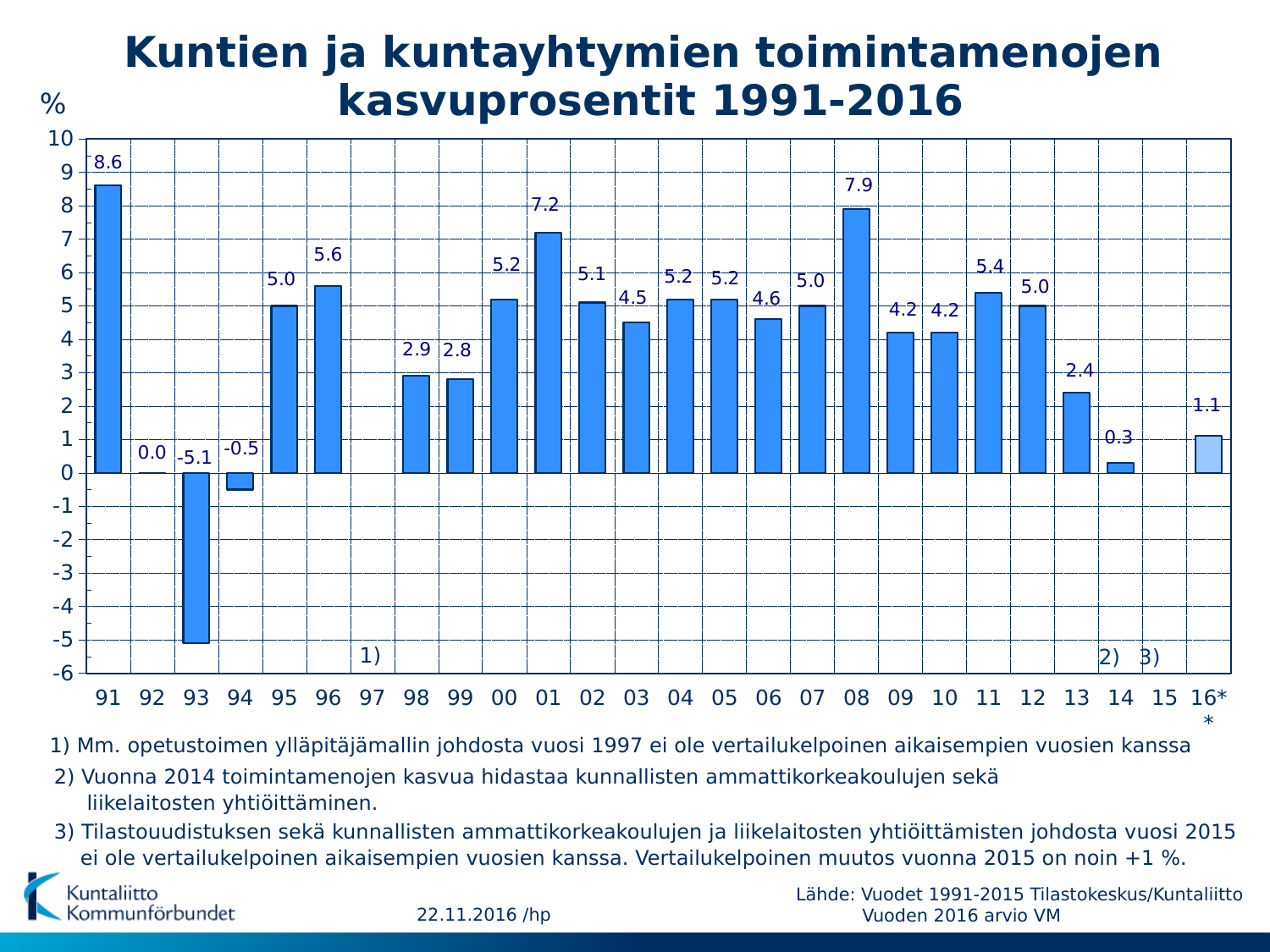

Kuntien ja kuntayhtymien toimintamenojen
kasvuprosentit 1991-2016
%

### Chart

| Category | Ulkoiset kokonaismenot 1) |
|---|---|
| 91 | 8.6 |
| 92 | 0.0 |
| 93 | -5.1 |
| 94 | -0.5 |
| 95 | 5.0 |
| 96 | 5.6 |
| 97 | None |
| 98 | 2.9 |
| 99 | 2.8 |
| 00 | 5.2 |
| 01 | 7.2 |
| 02 | 5.1 |
| 03 | 4.5 |
| 04 | 5.2 |
| 05 | 5.2 |
| 06 | 4.6 |
| 07 | 5.0 |
| 08 | 7.9 |
| 09 | 4.2 |
| 10 | 4.2 |
| 11 | 5.4 |
| 12 | 5.0 |
| 13 | 2.4 |
| 14 | 0.3 |
| 15 | None |
| 16** | 1.1 |
1)
2)
3)
1) Mm. opetustoimen ylläpitäjämallin johdosta vuosi 1997 ei ole vertailukelpoinen aikaisempien vuosien kanssa
 2) Vuonna 2014 toimintamenojen kasvua hidastaa kunnallisten ammattikorkeakoulujen sekä
      liikelaitosten yhtiöittäminen.
 3) Tilastouudistuksen sekä kunnallisten ammattikorkeakoulujen ja liikelaitosten yhtiöittämisten johdosta vuosi 2015
     ei ole vertailukelpoinen aikaisempien vuosien kanssa. Vertailukelpoinen muutos vuonna 2015 on noin +1 %.
Lähde: Vuodet 1991-2015 Tilastokeskus/Kuntaliitto
            Vuoden 2016 arvio VM
22.11.2016 /hp